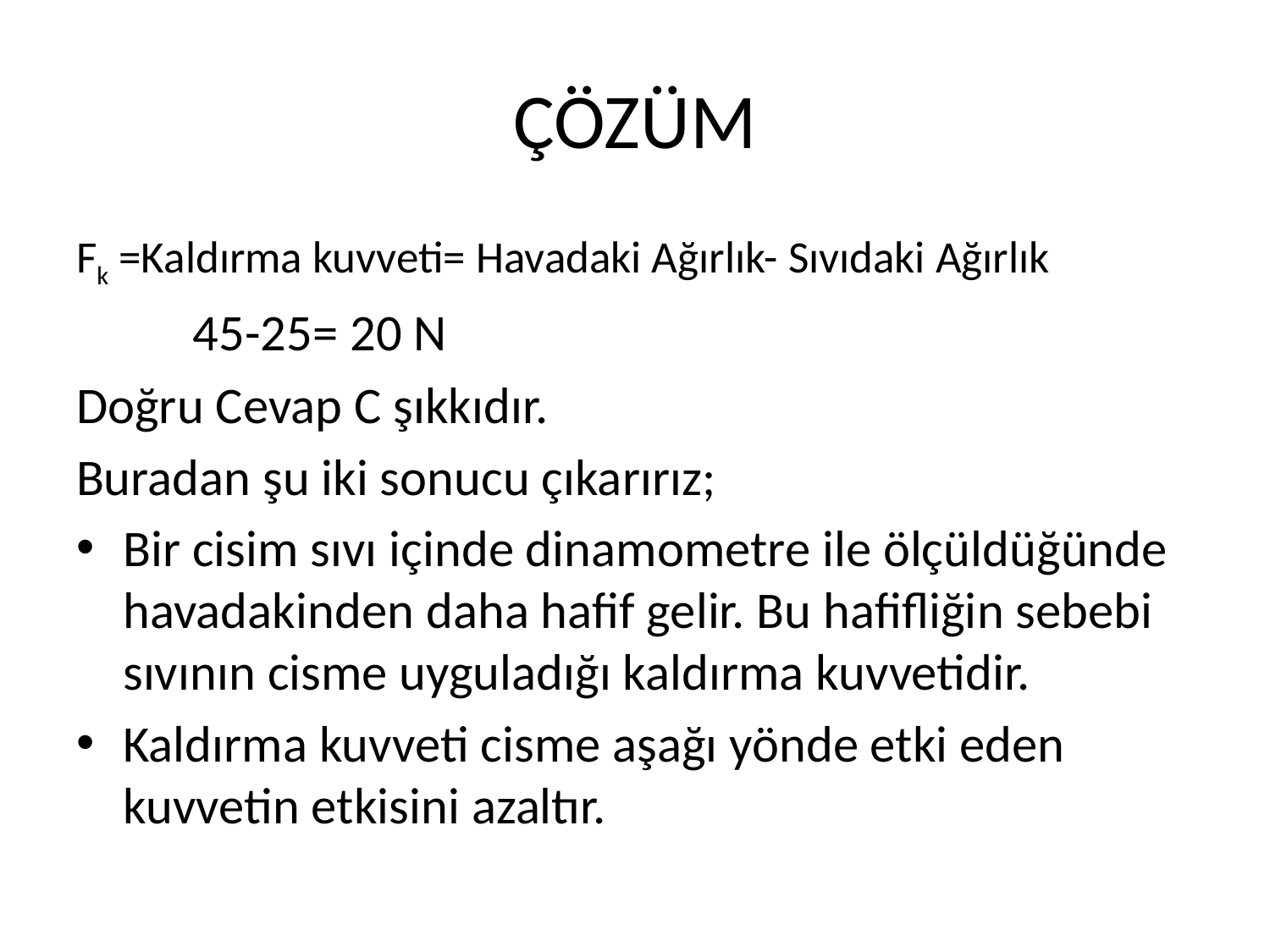

# ÇÖZÜM
Fk =Kaldırma kuvveti= Havadaki Ağırlık- Sıvıdaki Ağırlık
				      45-25= 20 N
Doğru Cevap C şıkkıdır.
Buradan şu iki sonucu çıkarırız;
Bir cisim sıvı içinde dinamometre ile ölçüldüğünde havadakinden daha hafif gelir. Bu hafifliğin sebebi sıvının cisme uyguladığı kaldırma kuvvetidir.
Kaldırma kuvveti cisme aşağı yönde etki eden kuvvetin etkisini azaltır.